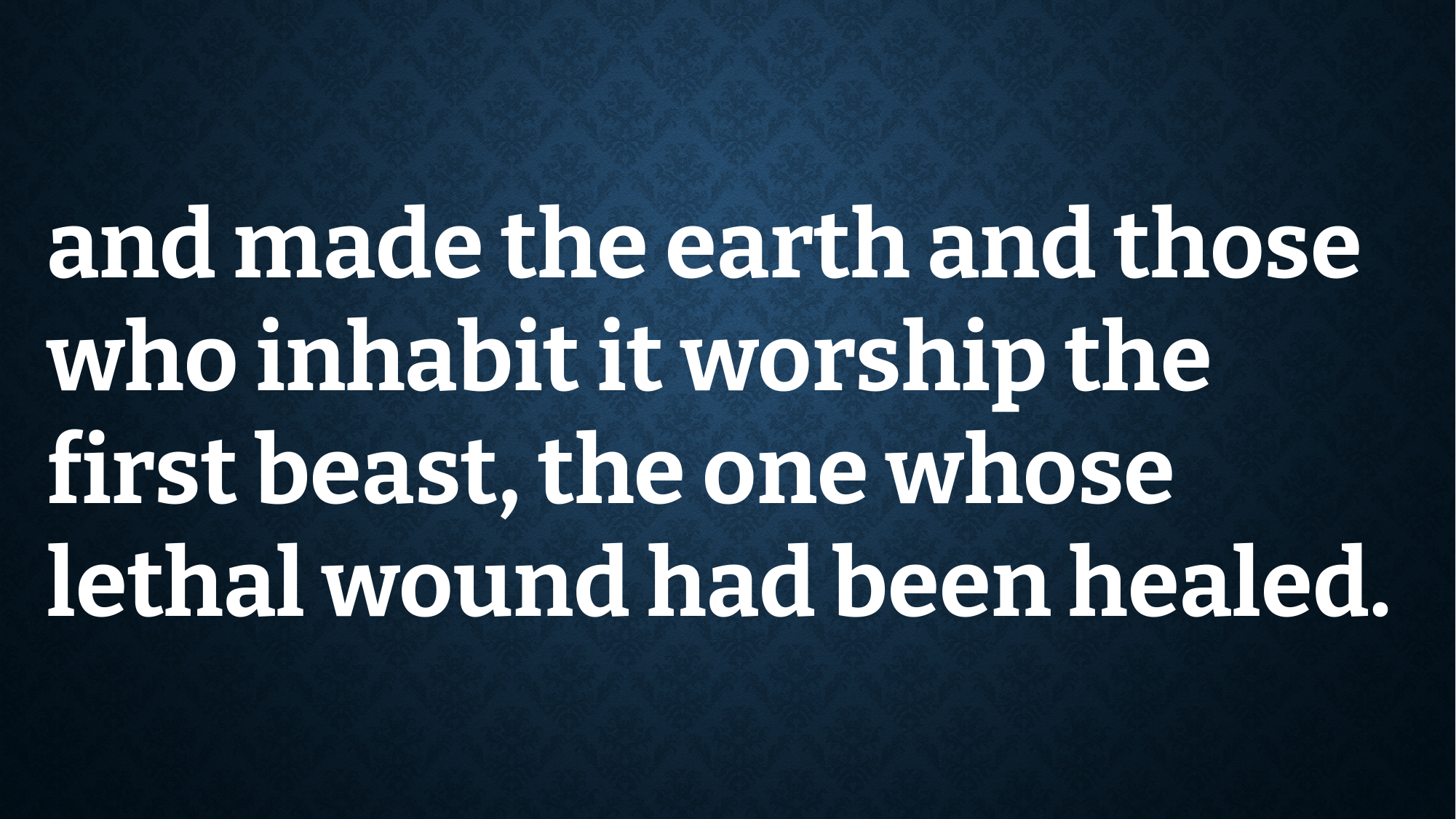

and made the earth and those who inhabit it worship the first beast, the one whose lethal wound had been healed.